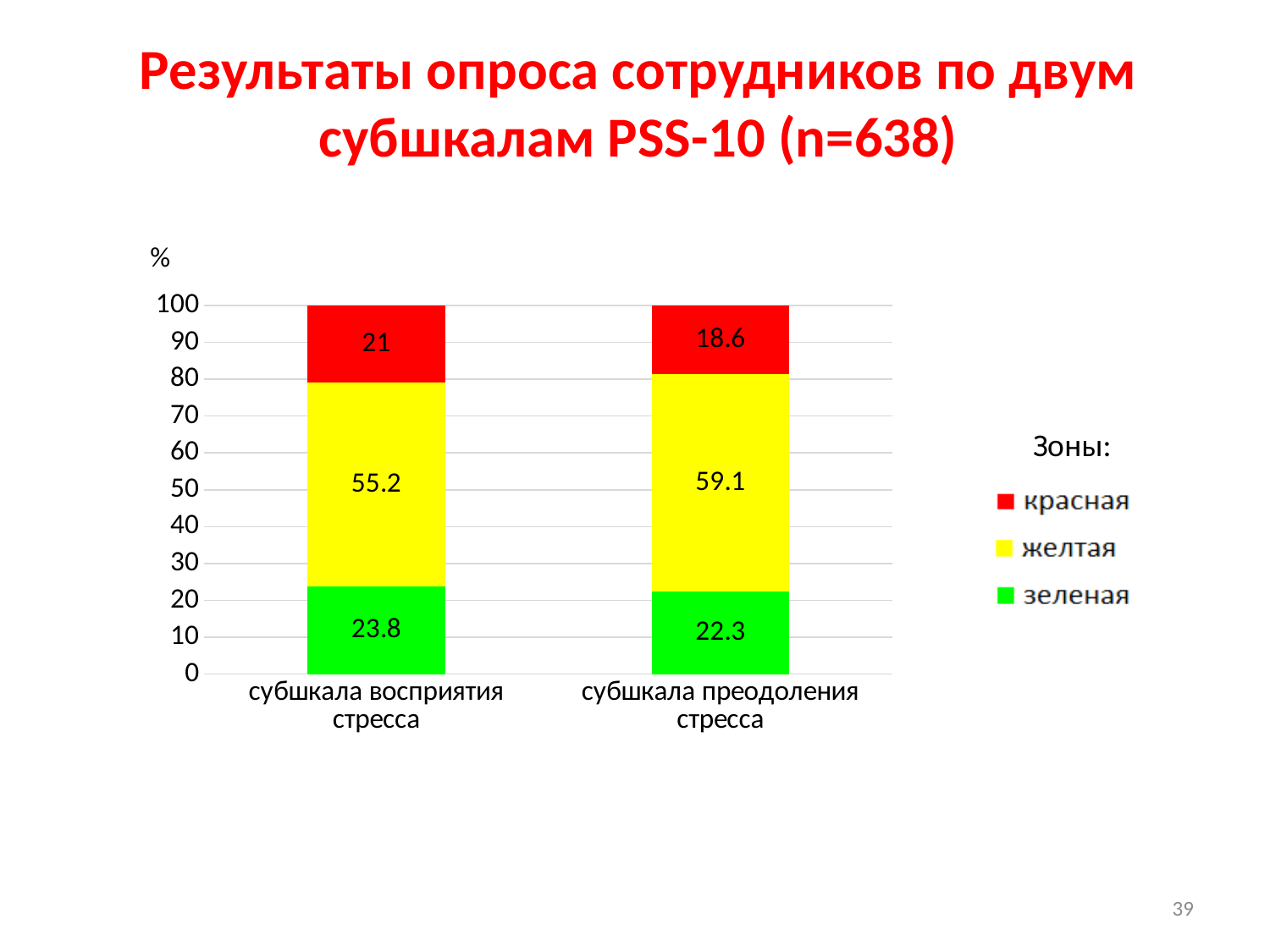

# Результаты опроса сотрудников по двум субшкалам PSS-10 (n=638)

### Chart: Зоны:

| Category | зеленая | желтая | красная |
|---|---|---|---|
| субшкала восприятия стресса | 23.8 | 55.2 | 21.0 |
| субшкала преодоления стресса | 22.3 | 59.1 | 18.6 |
39